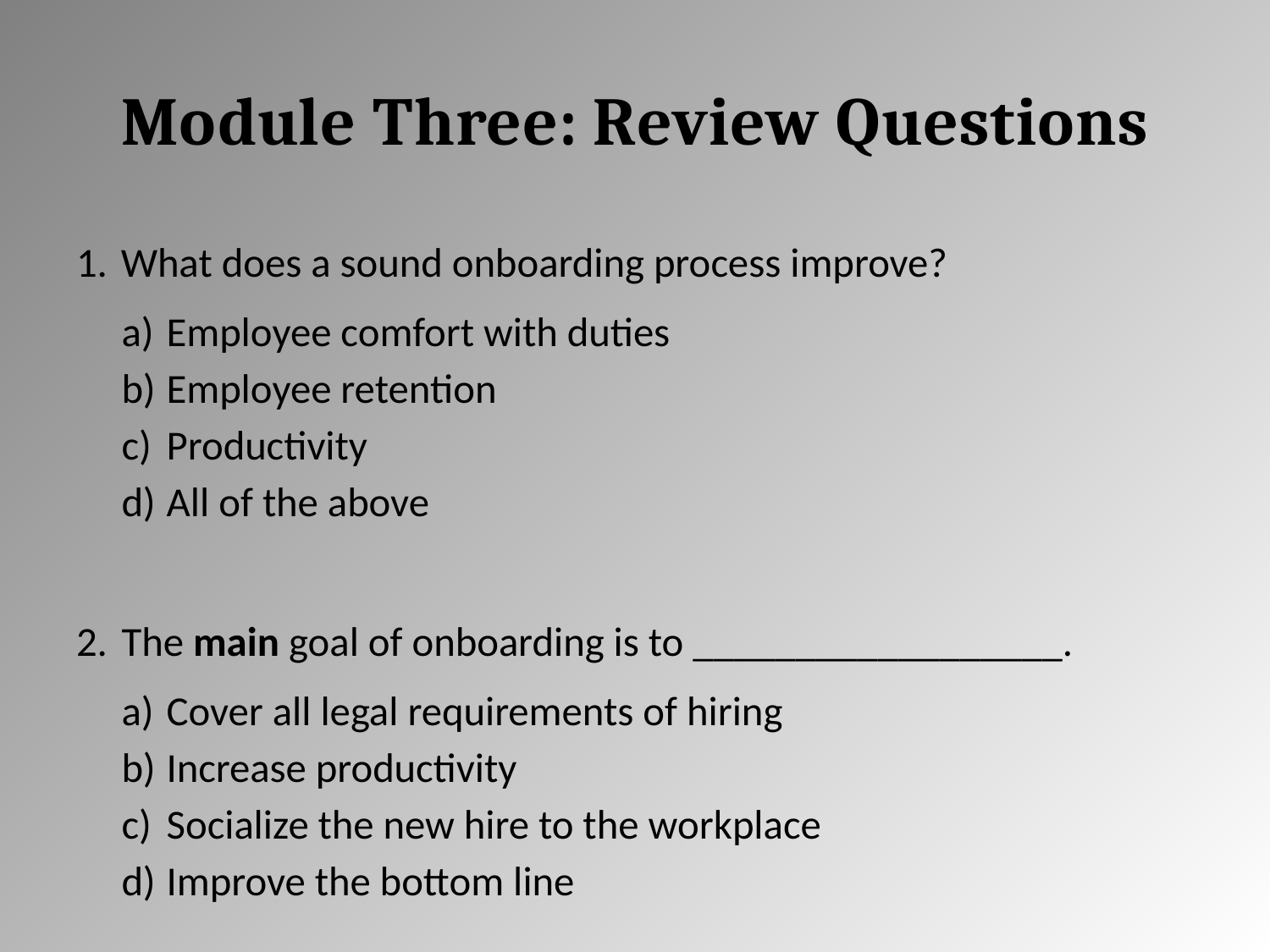

# Module Three: Review Questions
What does a sound onboarding process improve?
Employee comfort with duties
Employee retention
Productivity
All of the above

The main goal of onboarding is to __________________.
Cover all legal requirements of hiring
Increase productivity
Socialize the new hire to the workplace
Improve the bottom line